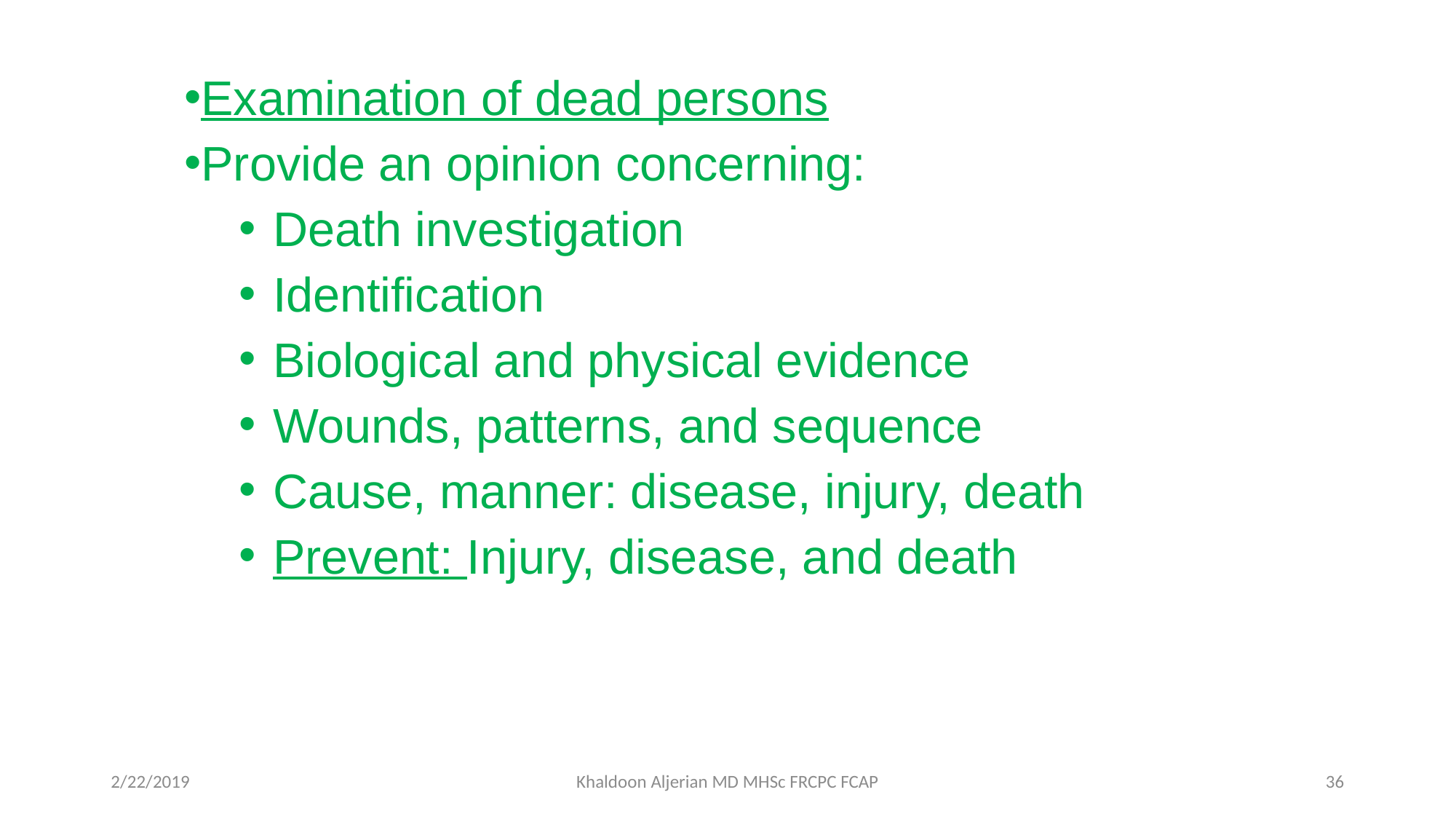

Examination of dead persons
Provide an opinion concerning:
Death investigation
Identification
Biological and physical evidence
Wounds, patterns, and sequence
Cause, manner: disease, injury, death
Prevent: Injury, disease, and death
2/22/2019
Khaldoon Aljerian MD MHSc FRCPC FCAP
36